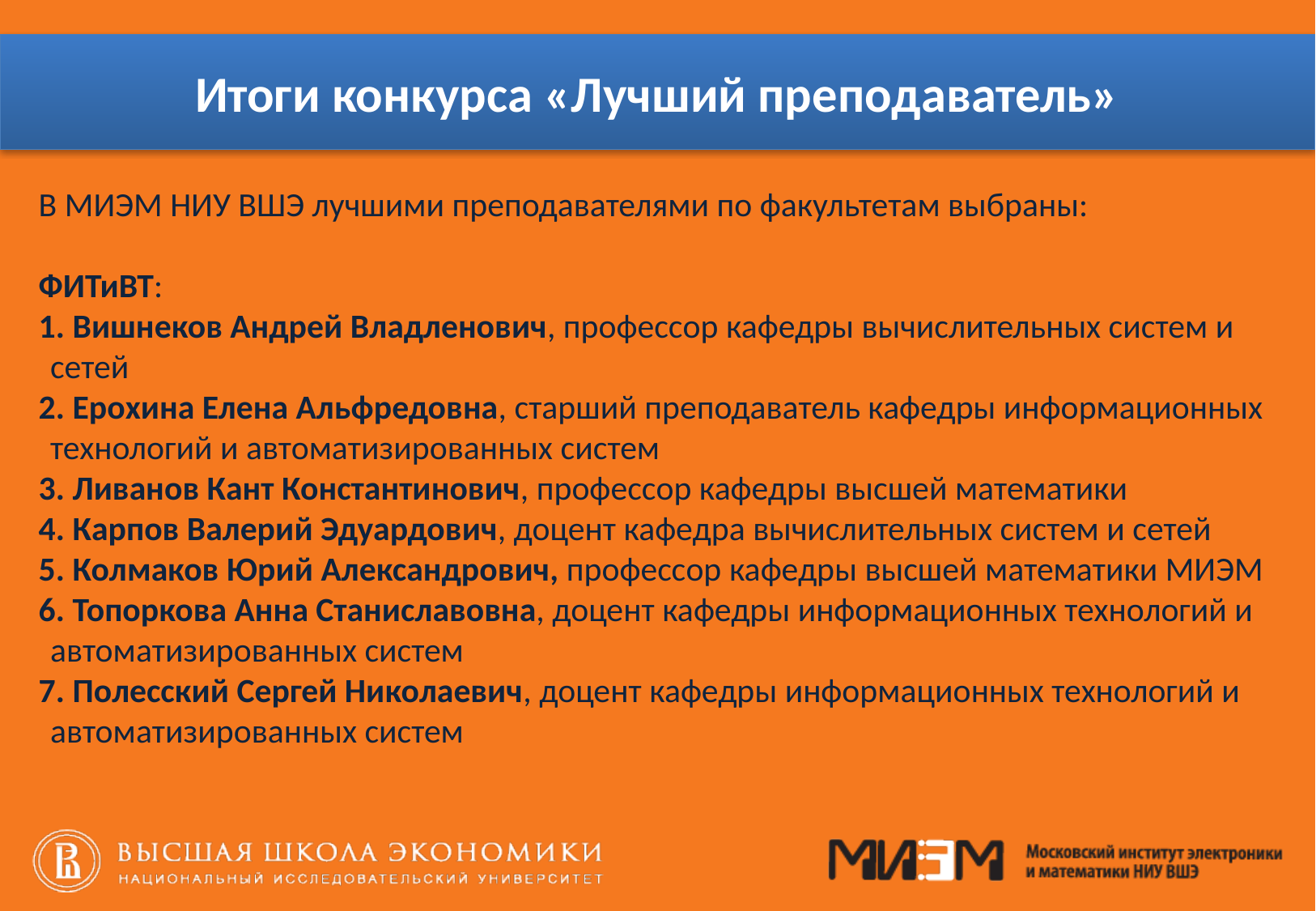

# Итоги конкурса «Лучший преподаватель»
В МИЭМ НИУ ВШЭ лучшими преподавателями по факультетам выбраны:

ФИТиВТ:
 Вишнеков Андрей Владленович, профессор кафедры вычислительных систем и сетей
 Ерохина Елена Альфредовна, старший преподаватель кафедры информационных технологий и автоматизированных систем
 Ливанов Кант Константинович, профессор кафедры высшей математики
 Карпов Валерий Эдуардович, доцент кафедра вычислительных систем и сетей
 Колмаков Юрий Александрович, профессор кафедры высшей математики МИЭМ
 Топоркова Анна Станиславовна, доцент кафедры информационных технологий и автоматизированных систем
 Полесский Сергей Николаевич, доцент кафедры информационных технологий и автоматизированных систем